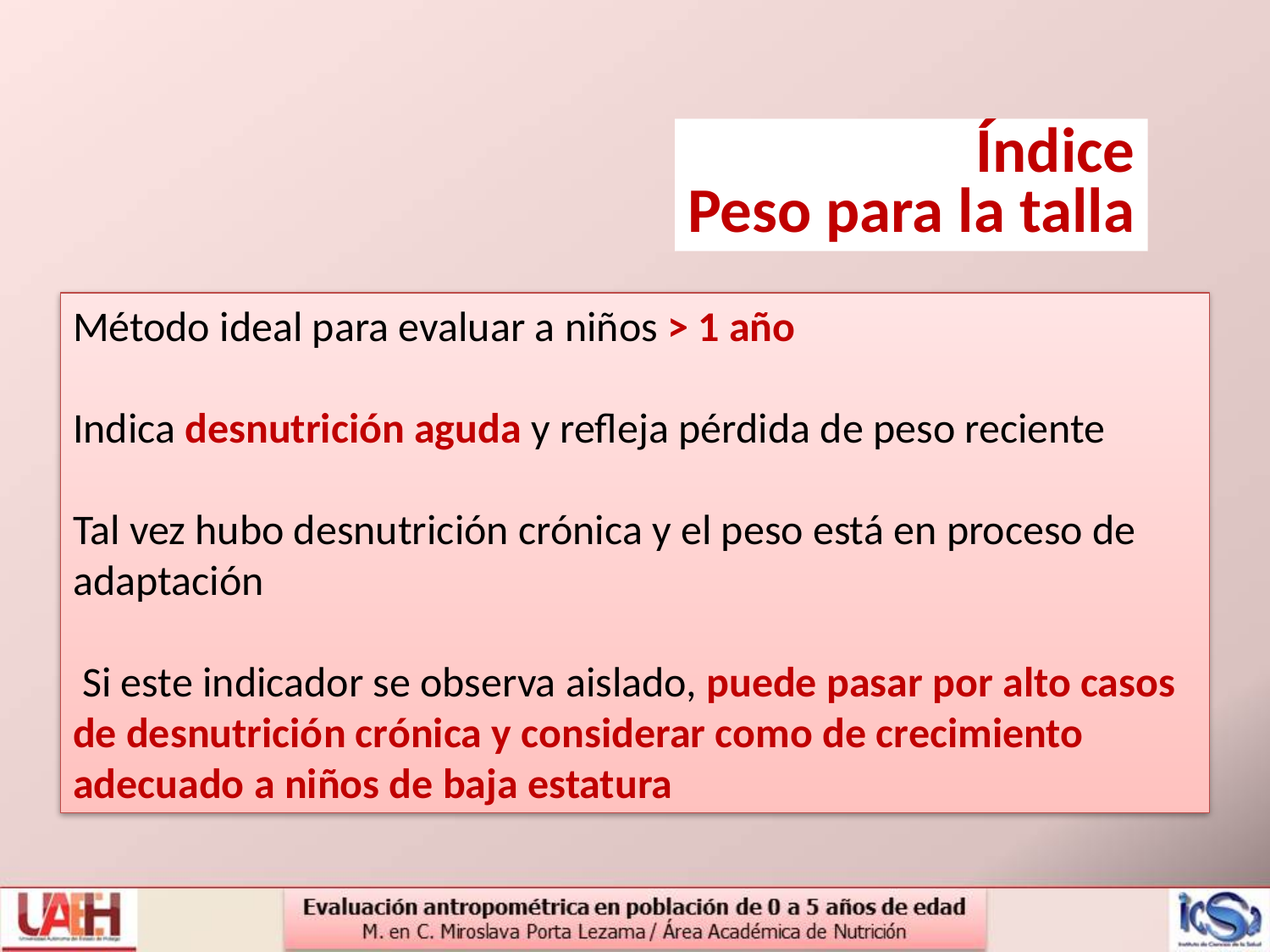

Índice
Peso para la talla
Método ideal para evaluar a niños > 1 año

Indica desnutrición aguda y refleja pérdida de peso reciente

Tal vez hubo desnutrición crónica y el peso está en proceso de adaptación

 Si este indicador se observa aislado, puede pasar por alto casos de desnutrición crónica y considerar como de crecimiento adecuado a niños de baja estatura